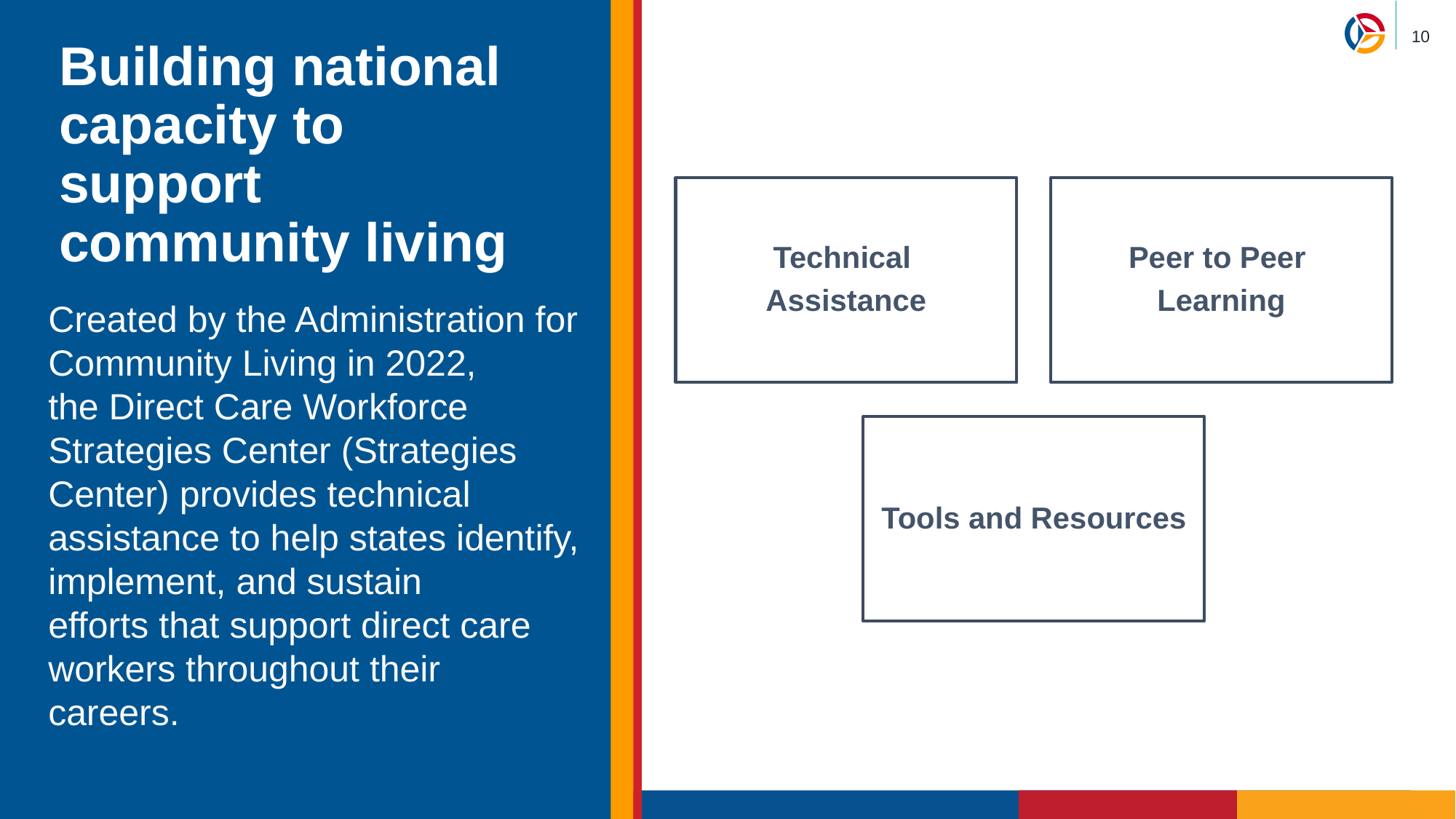

Building national capacity to support community living

Technical
Assistance
Peer to Peer
Learning
Tools and Resources
Created by the Administration for Community Living in 2022, the Direct Care Workforce Strategies Center (Strategies Center) provides technical assistance to help states identify, implement, and sustain efforts that support direct care workers throughout their careers. ​